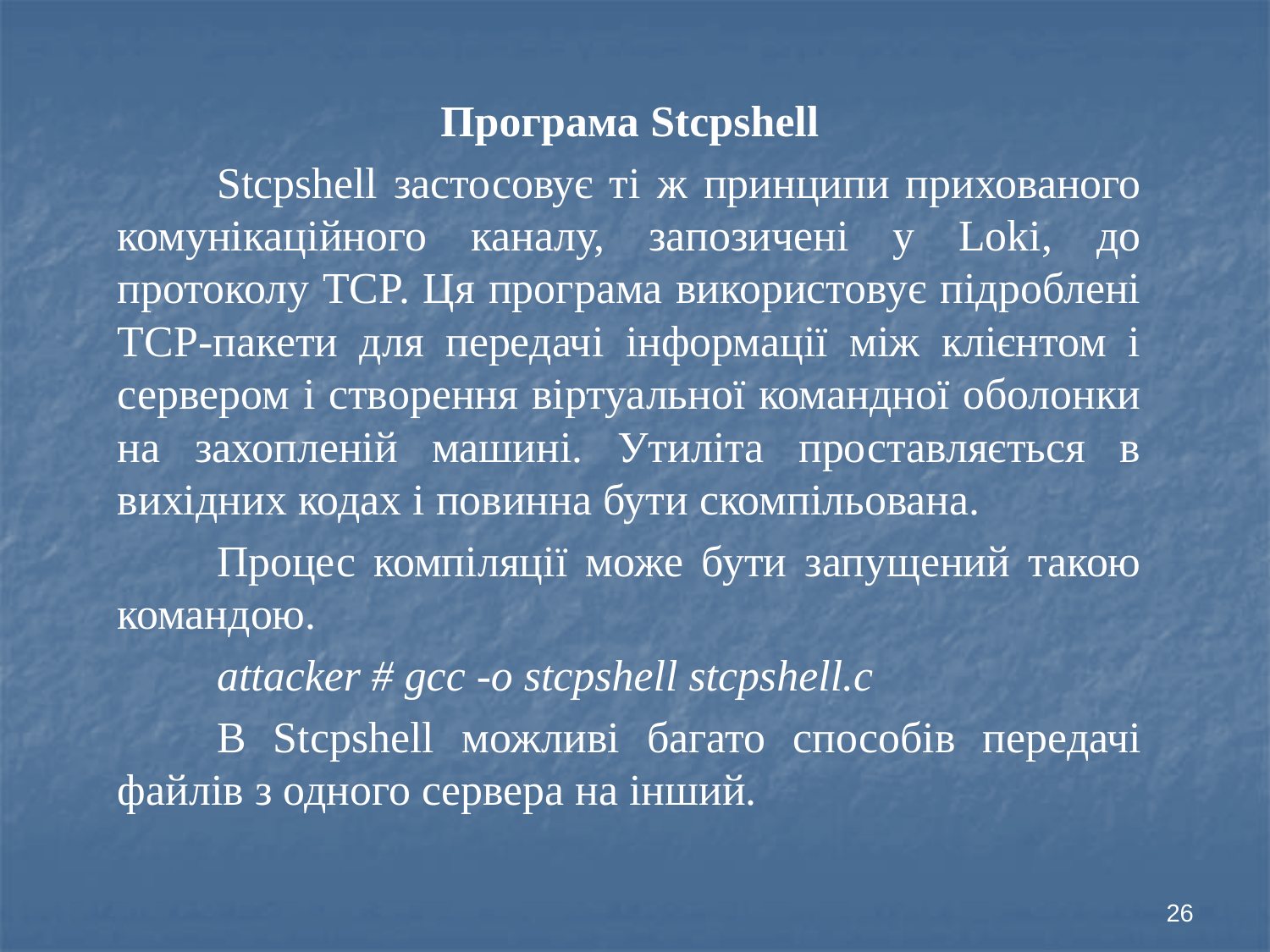

Програма Stcpshell
	Stcpshell застосовує ті ж принципи прихованого комунікаційного каналу, запозичені у Loki, до протоколу TCP. Ця програма використовує підроблені TCP-пакети для передачі інформації між клієнтом і сервером і створення віртуальної командної оболонки на захопленій машині. Утиліта проставляється в вихідних кодах і повинна бути скомпільована.
	Процес компіляції може бути запущений такою командою.
	attacker # gcc -o stcpshell stcpshell.c
	В Stcpshell можливі багато способів передачі файлів з одного сервера на інший.

26